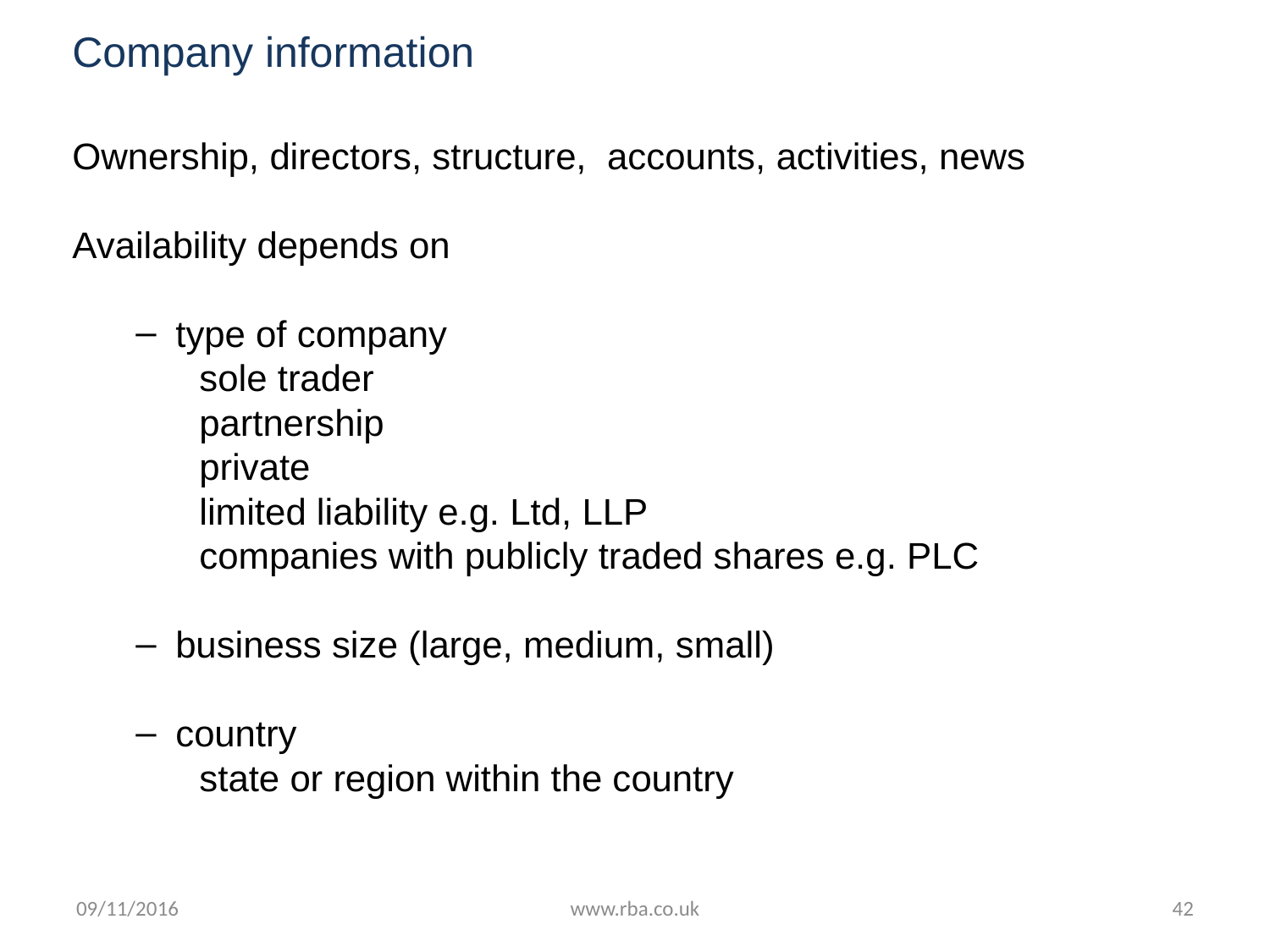

# Company information
Ownership, directors, structure,  accounts, activities, news

Availability depends on

type of company
sole trader
partnership
private
limited liability e.g. Ltd, LLP
companies with publicly traded shares e.g. PLC

business size (large, medium, small)

country
state or region within the country

09/11/2016
www.rba.co.uk
42